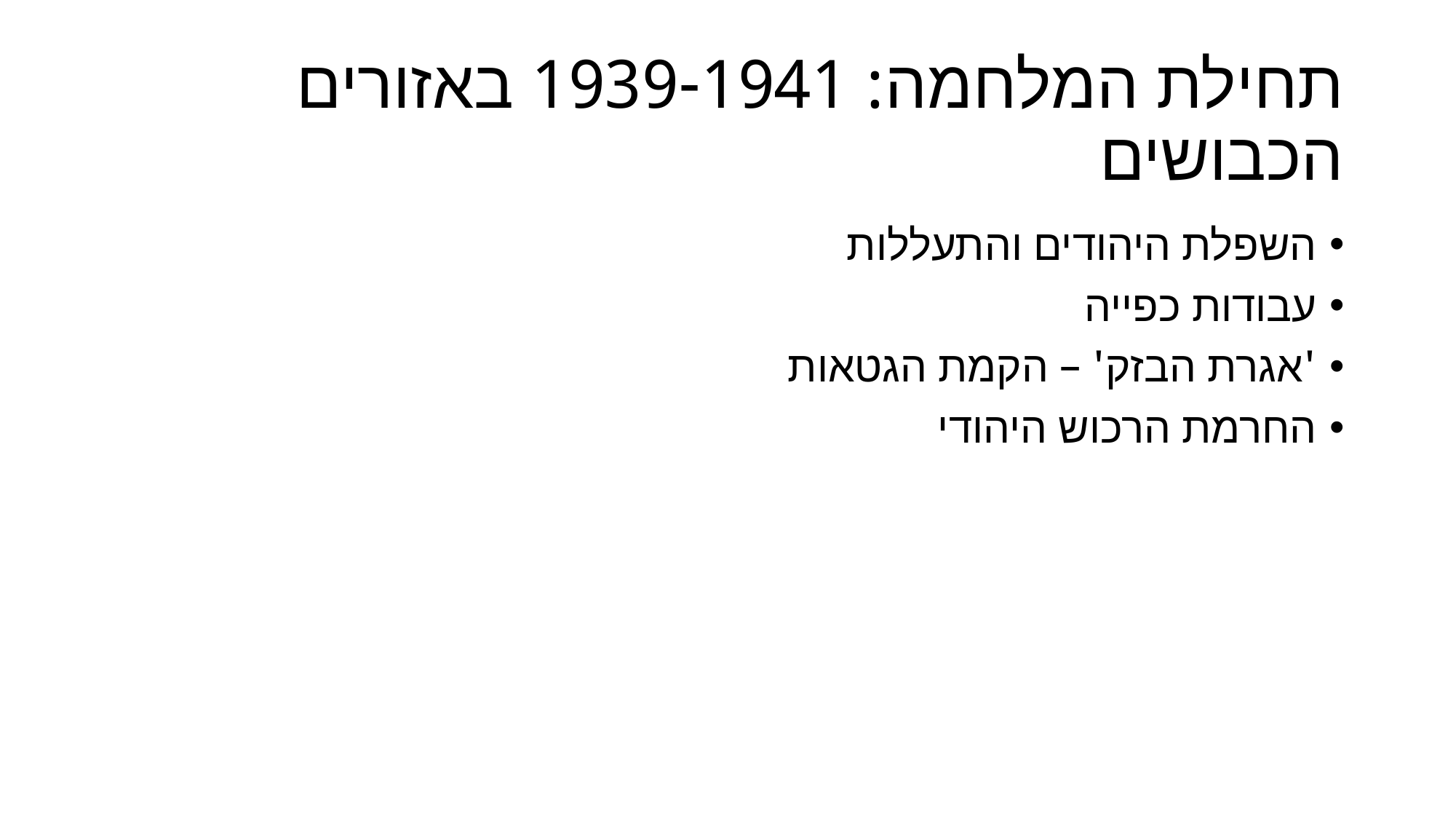

# תחילת המלחמה: 1939-1941 באזורים הכבושים
השפלת היהודים והתעללות
עבודות כפייה
'אגרת הבזק' – הקמת הגטאות
החרמת הרכוש היהודי